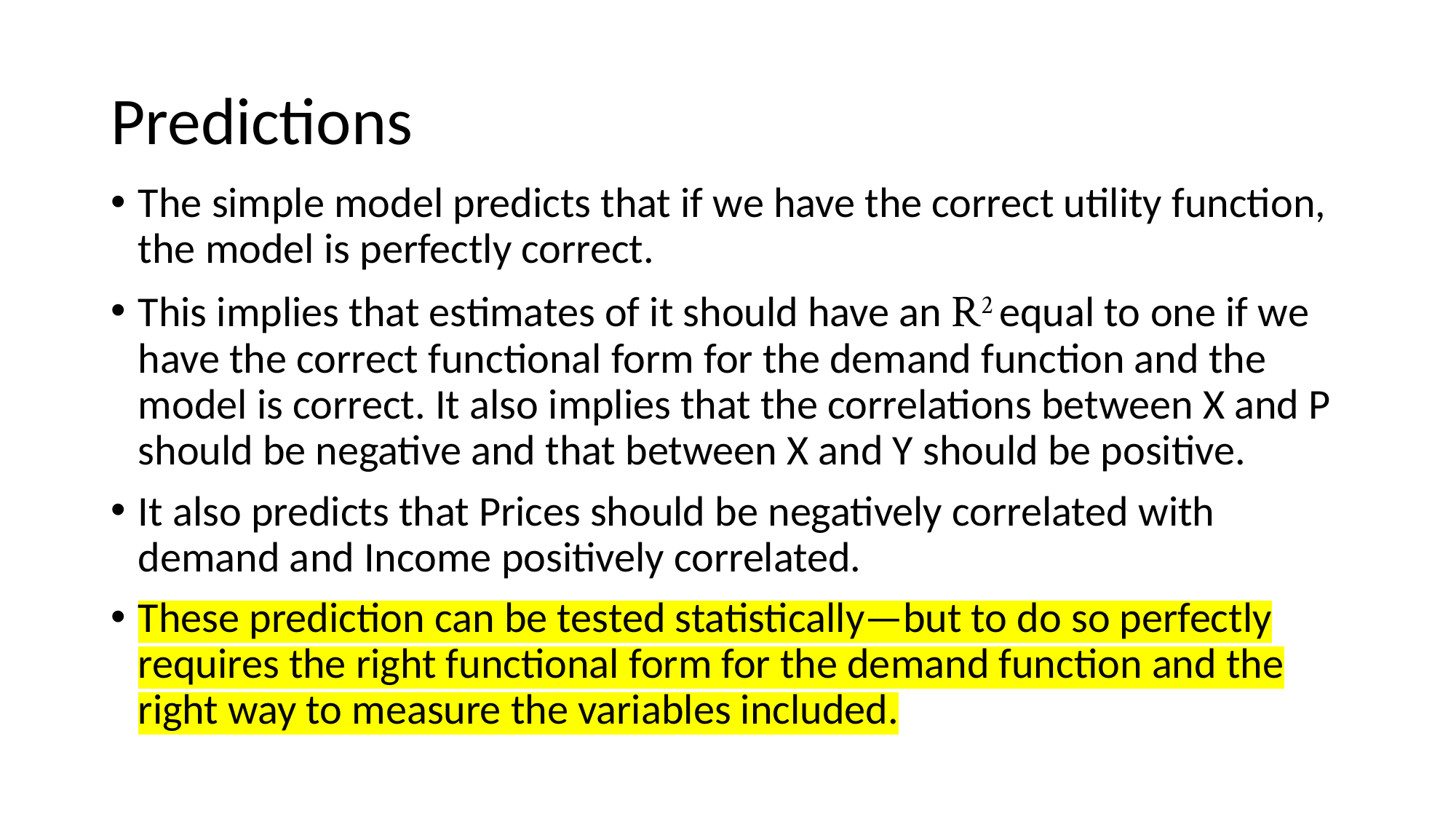

# Predictions
The simple model predicts that if we have the correct utility function, the model is perfectly correct.
This implies that estimates of it should have an R2 equal to one if we have the correct functional form for the demand function and the model is correct. It also implies that the correlations between X and P should be negative and that between X and Y should be positive.
It also predicts that Prices should be negatively correlated with demand and Income positively correlated.
These prediction can be tested statistically—but to do so perfectly requires the right functional form for the demand function and the right way to measure the variables included.